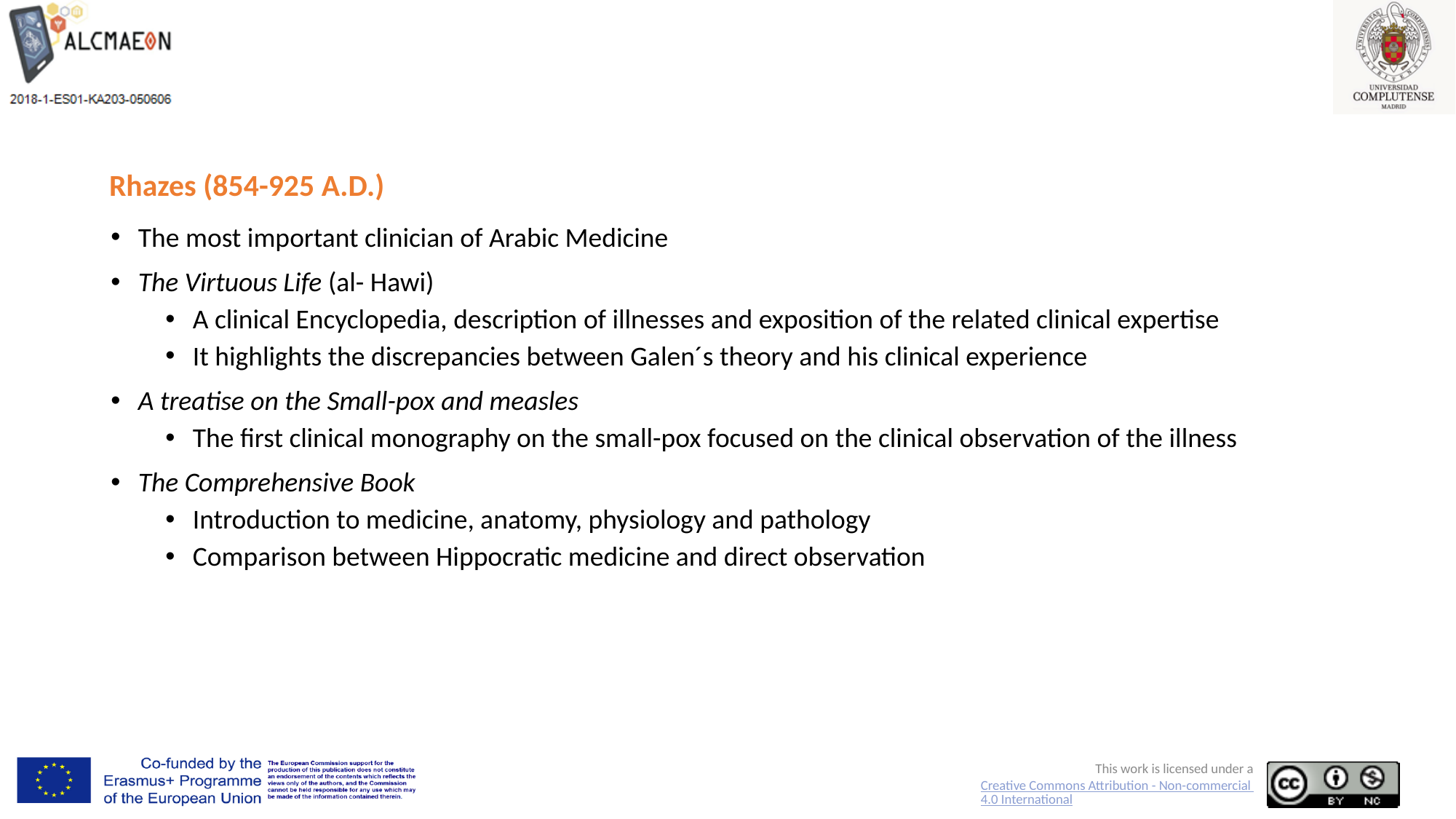

# Rhazes (854-925 A.D.)
The most important clinician of Arabic Medicine
The Virtuous Life (al- Hawi)
A clinical Encyclopedia, description of illnesses and exposition of the related clinical expertise
It highlights the discrepancies between Galen´s theory and his clinical experience
A treatise on the Small-pox and measles
The first clinical monography on the small-pox focused on the clinical observation of the illness
The Comprehensive Book
Introduction to medicine, anatomy, physiology and pathology
Comparison between Hippocratic medicine and direct observation